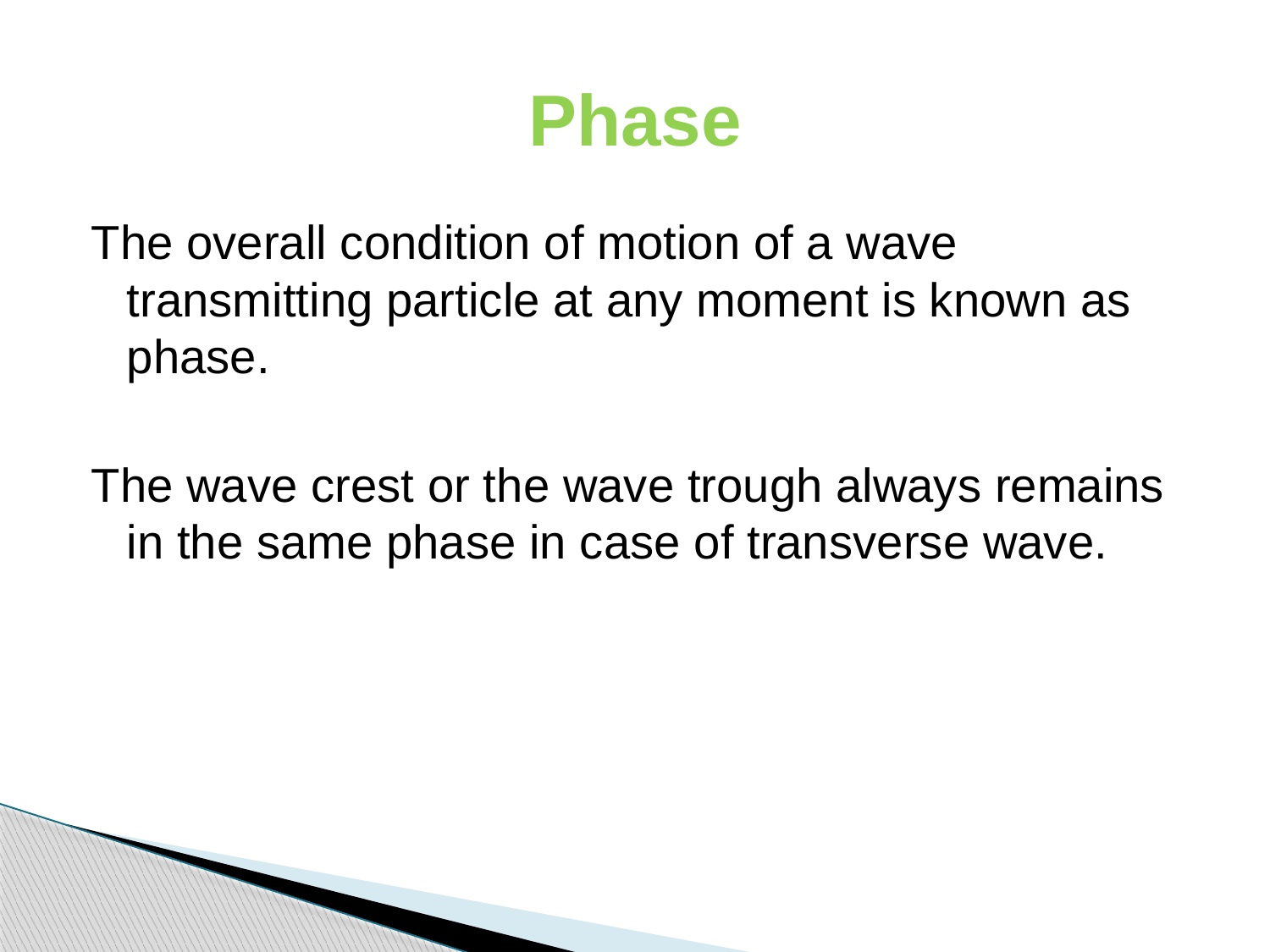

# Phase
The overall condition of motion of a wave transmitting particle at any moment is known as phase.

The wave crest or the wave trough always remains in the same phase in case of transverse wave.